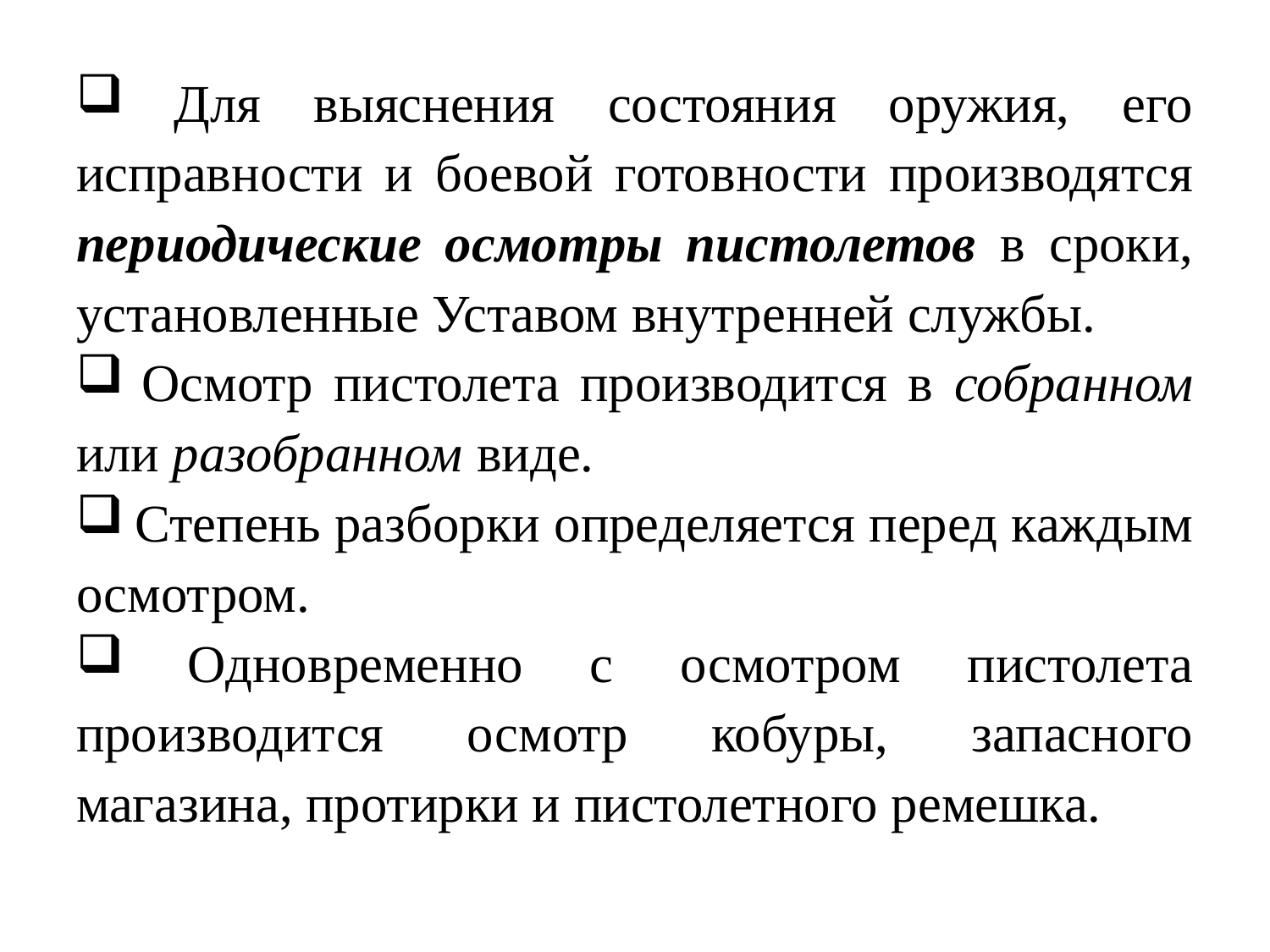

Для выяснения состояния оружия, его исправности и боевой готовности производятся периодические осмотры пистолетов в сроки, установленные Уставом внутренней службы.
 Осмотр пистолета производится в собранном или разобранном виде.
 Степень разборки определяется перед каждым осмотром.
 Одновременно с осмотром пистолета производится осмотр кобуры, запасного магазина, протирки и пистолетного ремешка.